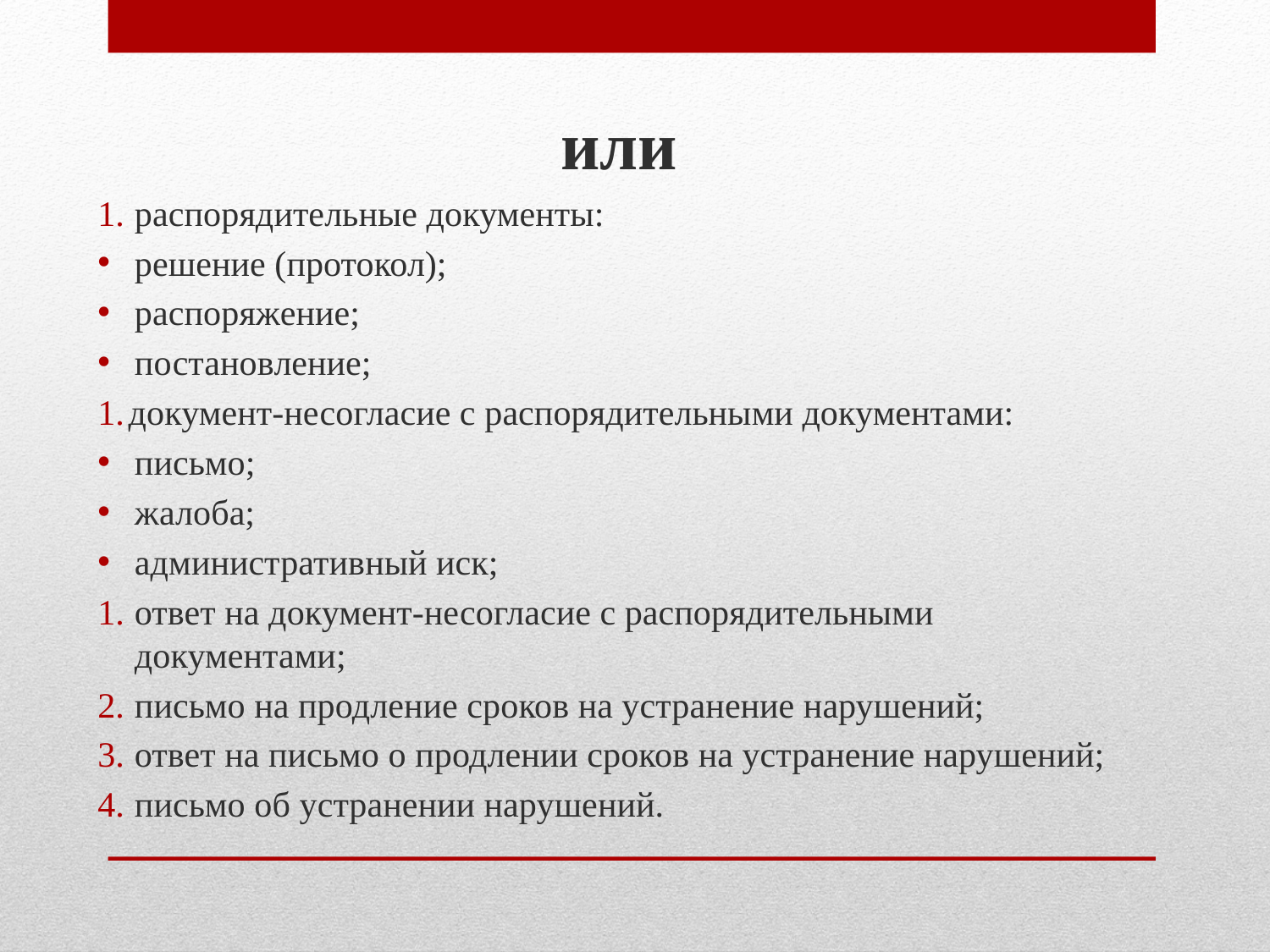

или
распорядительные документы:
решение (протокол);
распоряжение;
постановление;
документ-несогласие с распорядительными документами:
письмо;
жалоба;
административный иск;
ответ на документ-несогласие с распорядительными документами;
письмо на продление сроков на устранение нарушений;
ответ на письмо о продлении сроков на устранение нарушений;
письмо об устранении нарушений.